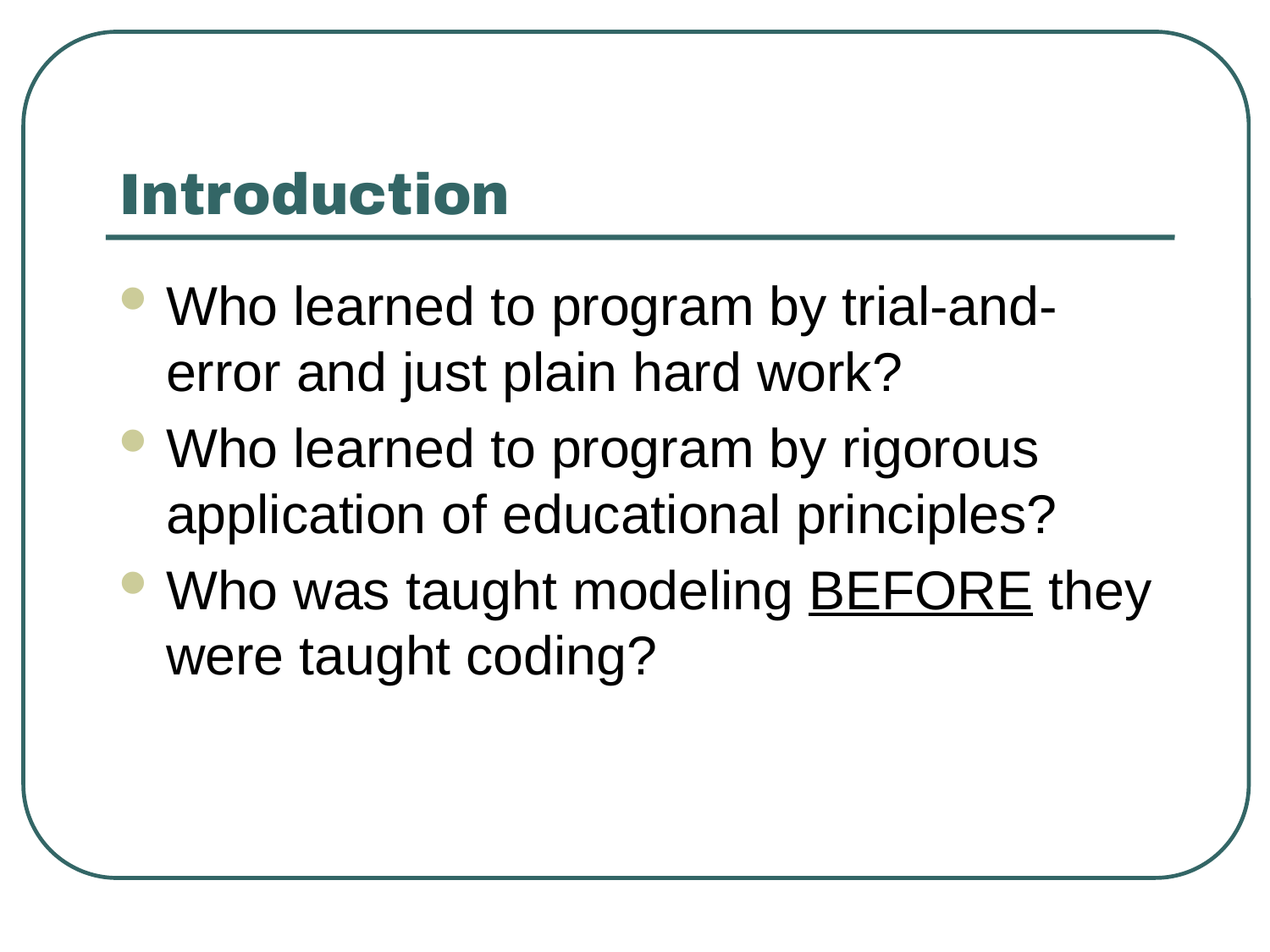

# Introduction
Who learned to program by trial-and-error and just plain hard work?
Who learned to program by rigorous application of educational principles?
Who was taught modeling BEFORE they were taught coding?